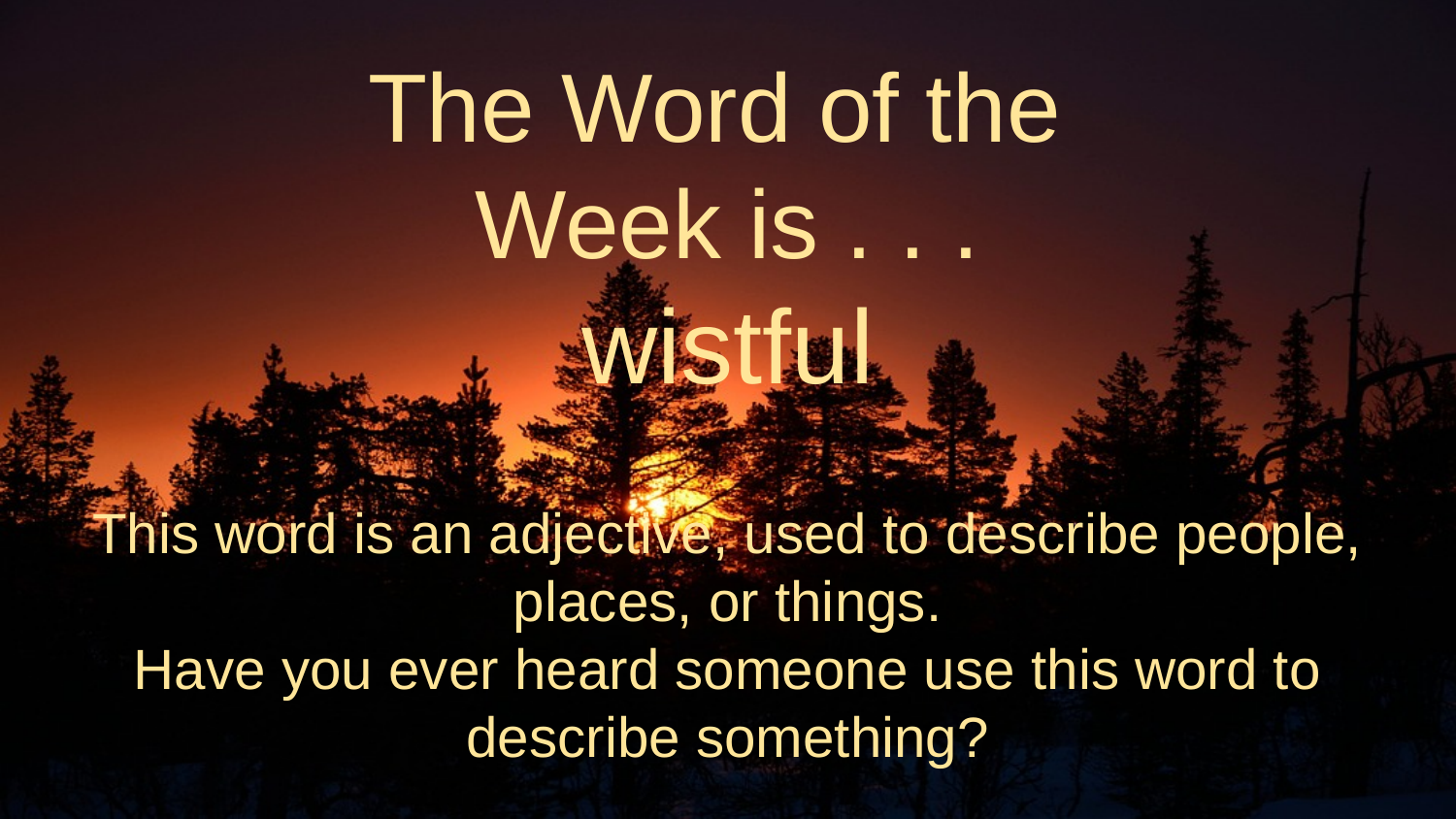

# The Word of the
Week is . . .
wistful
This word is an adjective, used to describe people, places, or things.
Have you ever heard someone use this word to describe something?